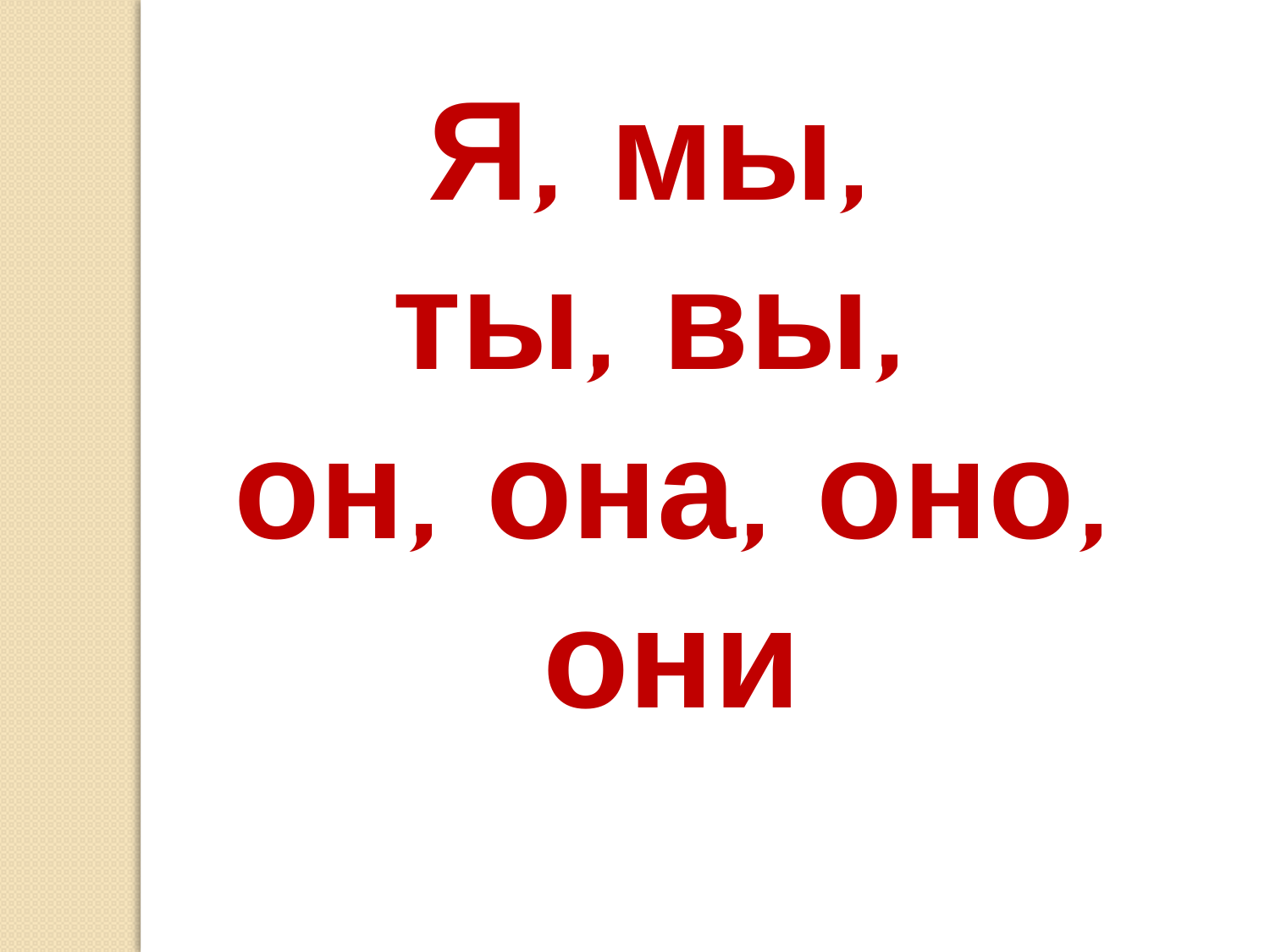

Я, мы,
ты, вы,
он, она, оно, они